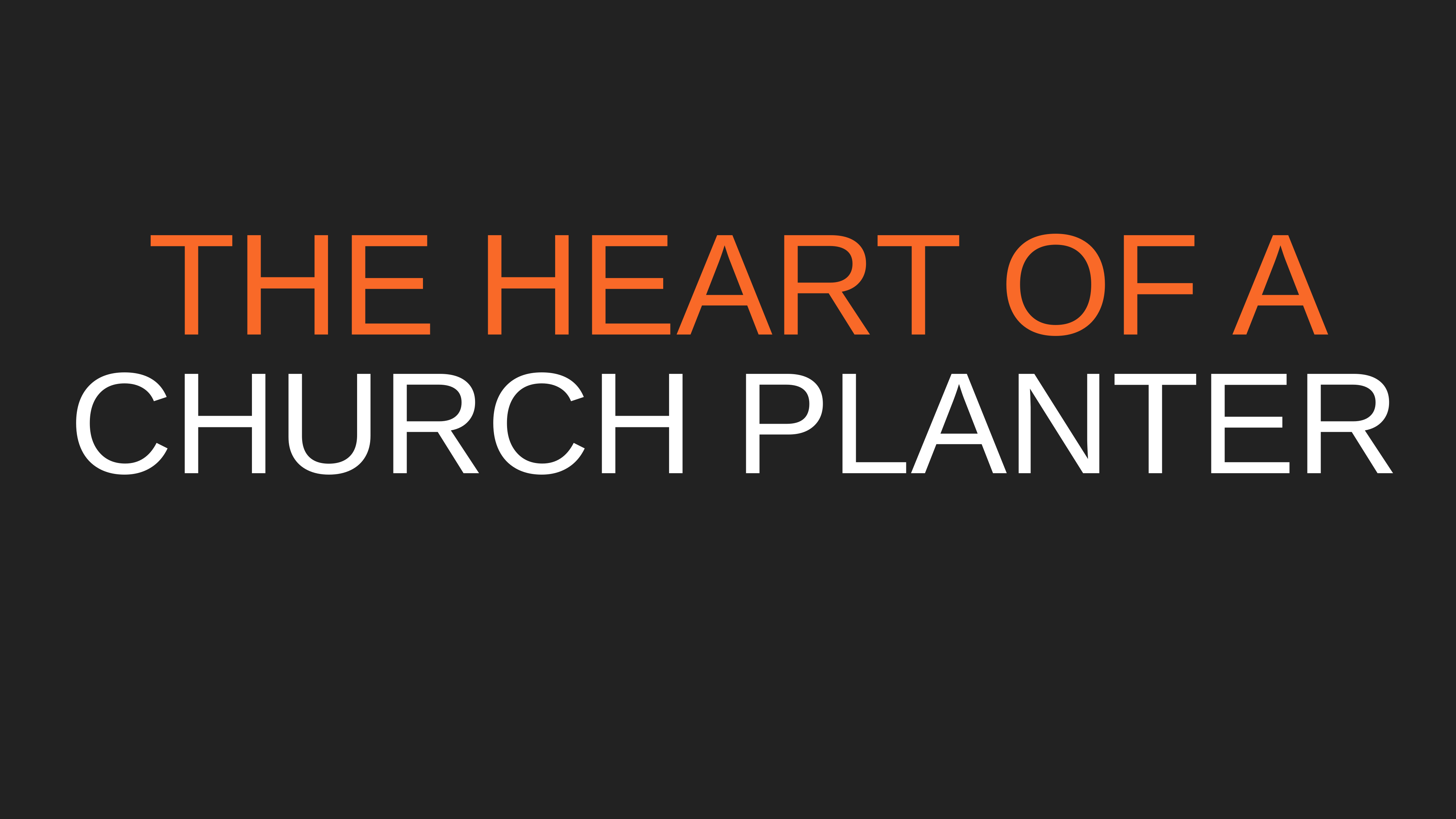

# The Heart of a Church Planter